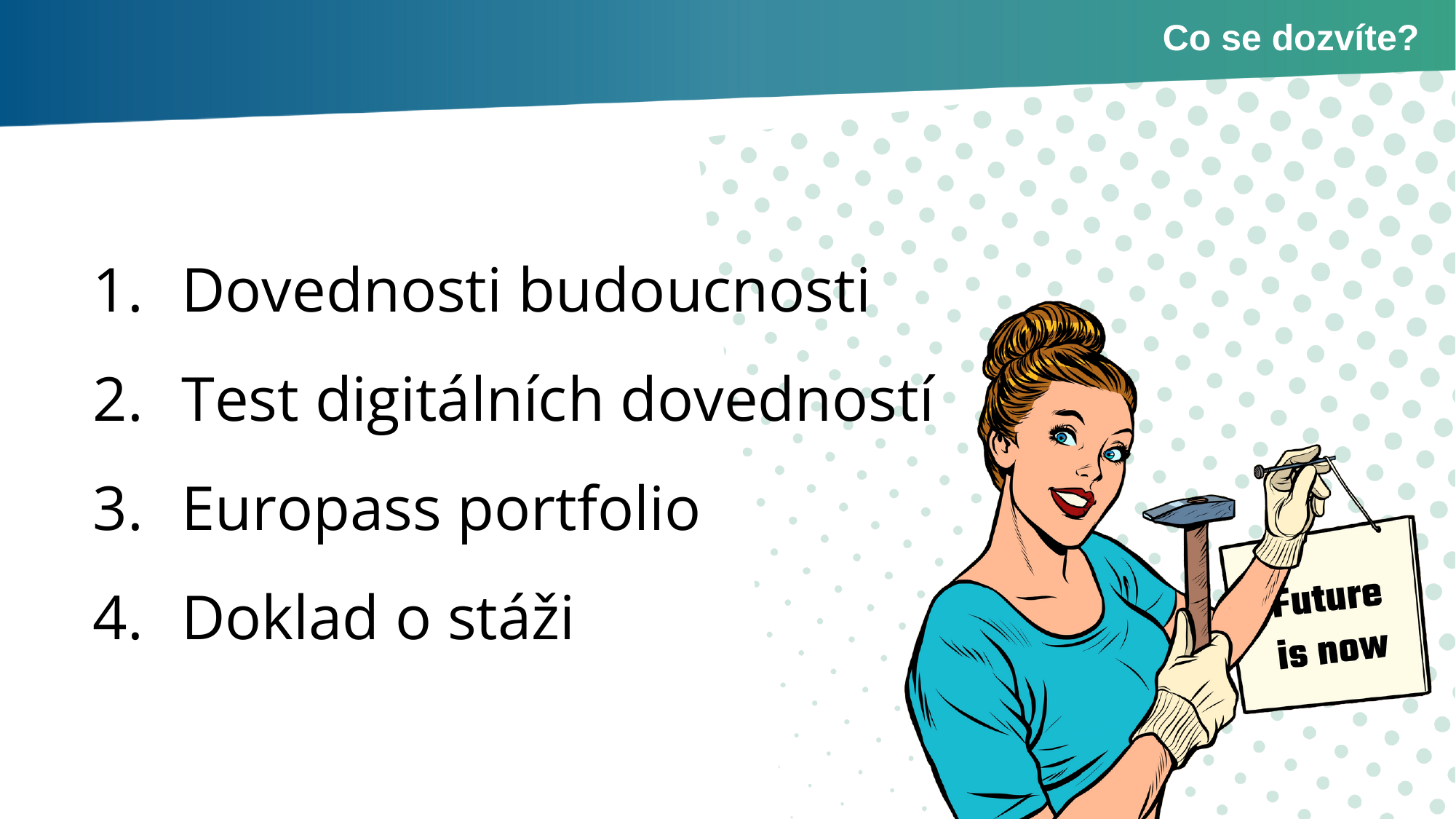

Co se dozvíte?

Dovednosti budoucnosti
Test digitálních dovedností
Europass portfolio
Doklad o stáži